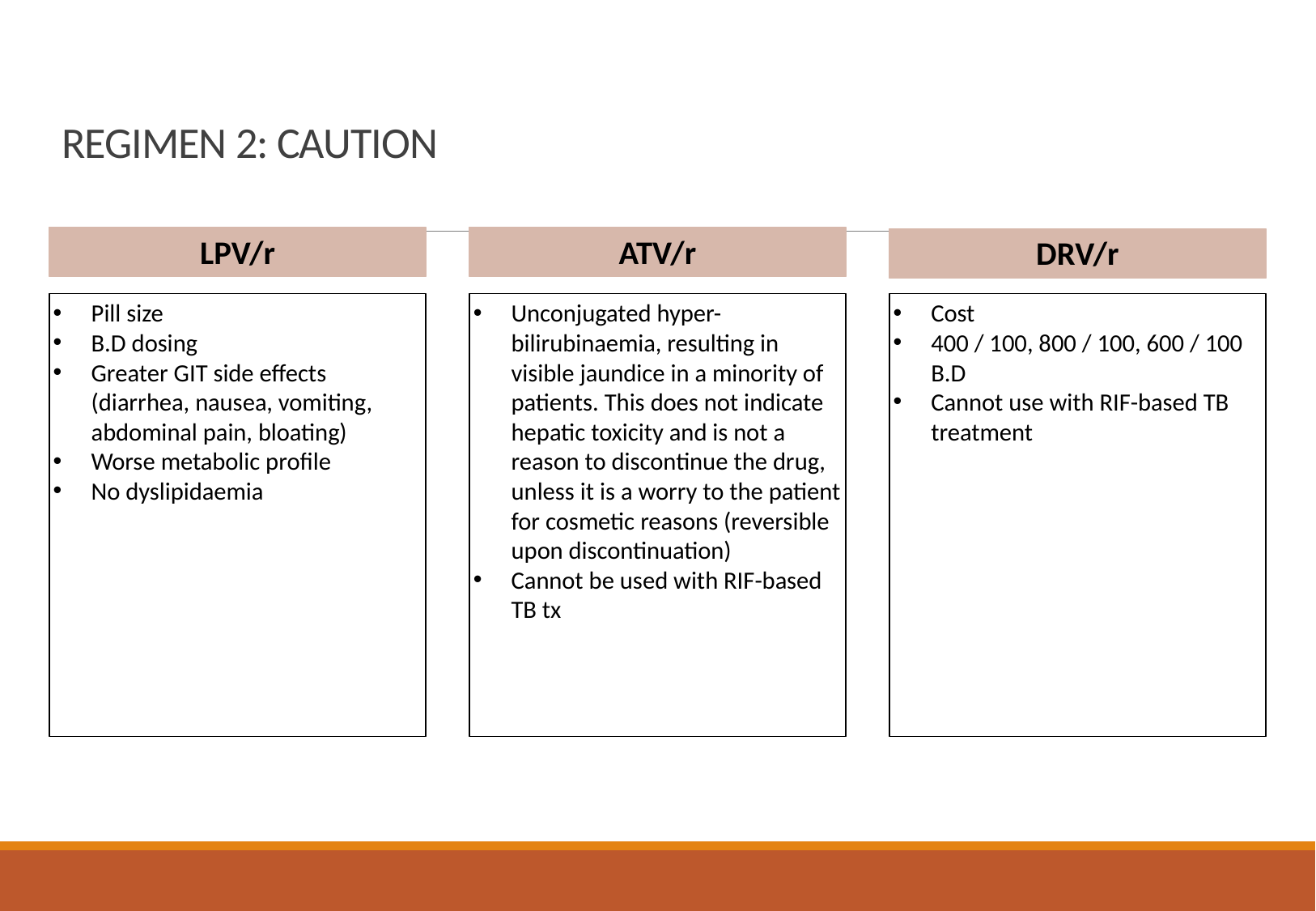

# REGIMEN 2: CAUTION
ATV/r
LPV/r
DRV/r
Unconjugated hyper-bilirubinaemia, resulting in visible jaundice in a minority of patients. This does not indicate hepatic toxicity and is not a reason to discontinue the drug, unless it is a worry to the patient for cosmetic reasons (reversible upon discontinuation)
Cannot be used with RIF-based TB tx

Cost
400 / 100, 800 / 100, 600 / 100 B.D
Cannot use with RIF-based TB treatment

Pill size
B.D dosing
Greater GIT side effects (diarrhea, nausea, vomiting, abdominal pain, bloating)
Worse metabolic profile
No dyslipidaemia